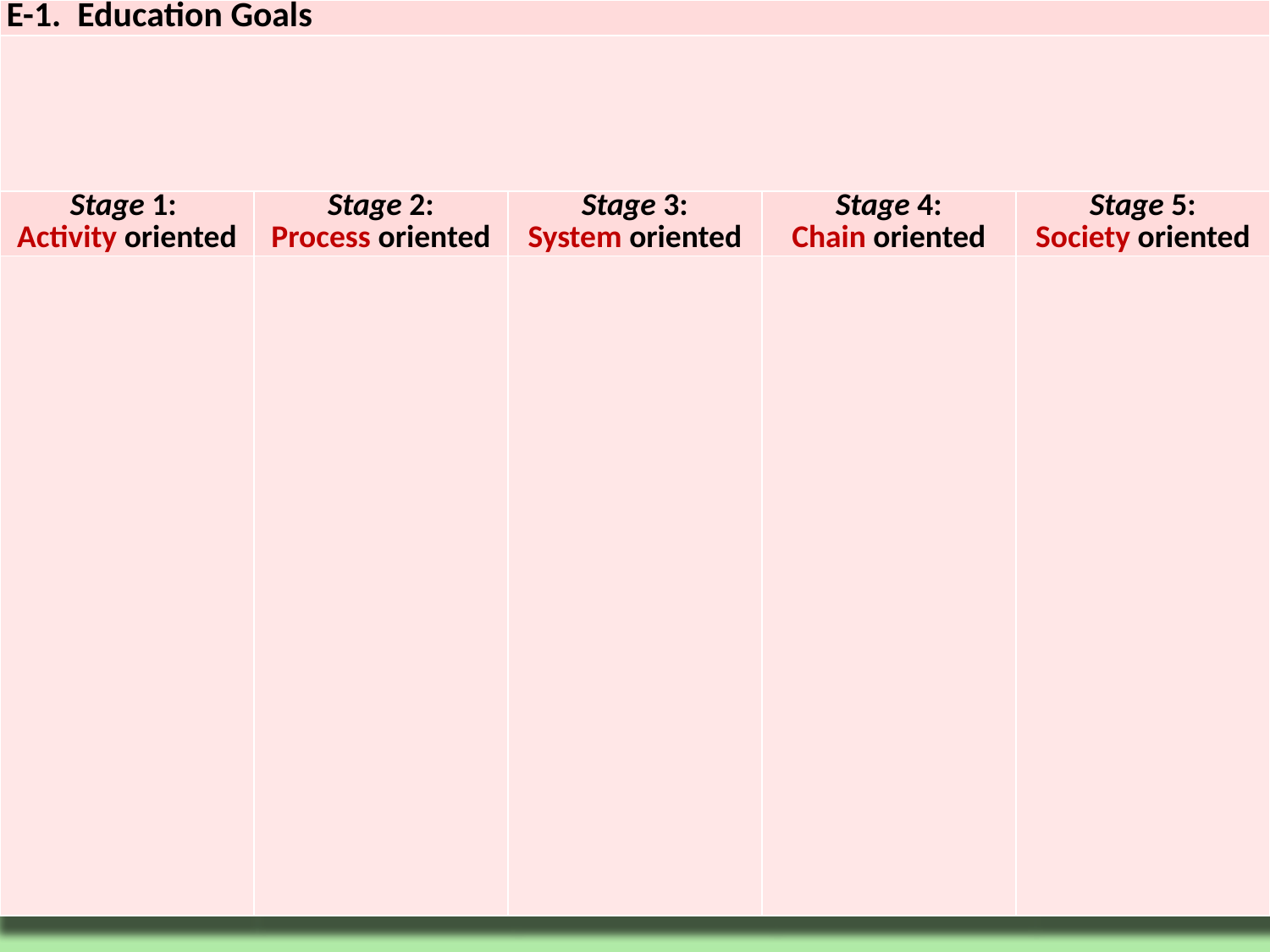

| E-1. Education Goals |  |  |  |  |
| --- | --- | --- | --- | --- |
| The graduate profile determines the end goals of the education, i.e. the characterization of the professional who leaves the educational program and enters the professional field. Various terms are used for the graduate profile, e.g.: “educational program goals”; “professional profile”; ”academic qualifications”, “professional competencies”. etc. |  |  |  |  |
| Stage 1: Activity oriented | Stage 2: Process oriented | Stage 3: System oriented | Stage 4: Chain oriented | Stage 5: Society oriented |
| - The graduate profile contains some clearly recognizable aspects of SD. | - Within the own disciplinary context, the profile contains all or most relevant aspects of SD. | - The profile is explicitly based on the vision of the organization on SD. - Students are actively involved in the determination of the profile. | - The professional field is actively involved in the determination of the profile. | - Society is actively involved in the determination of the profile. Compared to similar institutions the organization fulfils a leading role with respect to the determination of the profile. |
| E-1. Education Goals |  |  |  |  |
| --- | --- | --- | --- | --- |
| The graduate profile determines the end goals of the education, i.e. the characterization of the professional who leaves the educational program and enters the professional field. Various terms are used for the graduate profile, e.g.: “educational program goals”; “professional profile”; ”academic qualifications”, “professional competencies”. etc. |  |  |  |  |
| Stage 1: Activity oriented | Stage 2: Process oriented | Stage 3: System oriented | Stage 4: Chain oriented | Stage 5: Society oriented |
| - The graduate profile contains some clearly recognizable aspects of SD. | - Within the own disciplinary context, the profile contains all or most relevant aspects of SD. | - The profile is explicitly based on the vision of the organization on SD. - Students are actively involved in the determination of the profile. | - The professional field is actively involved in the determination of the profile. | - Society is actively involved in the determination of the profile. Compared to similar institutions the organization fulfils a leading role with respect to the determination of the profile. |